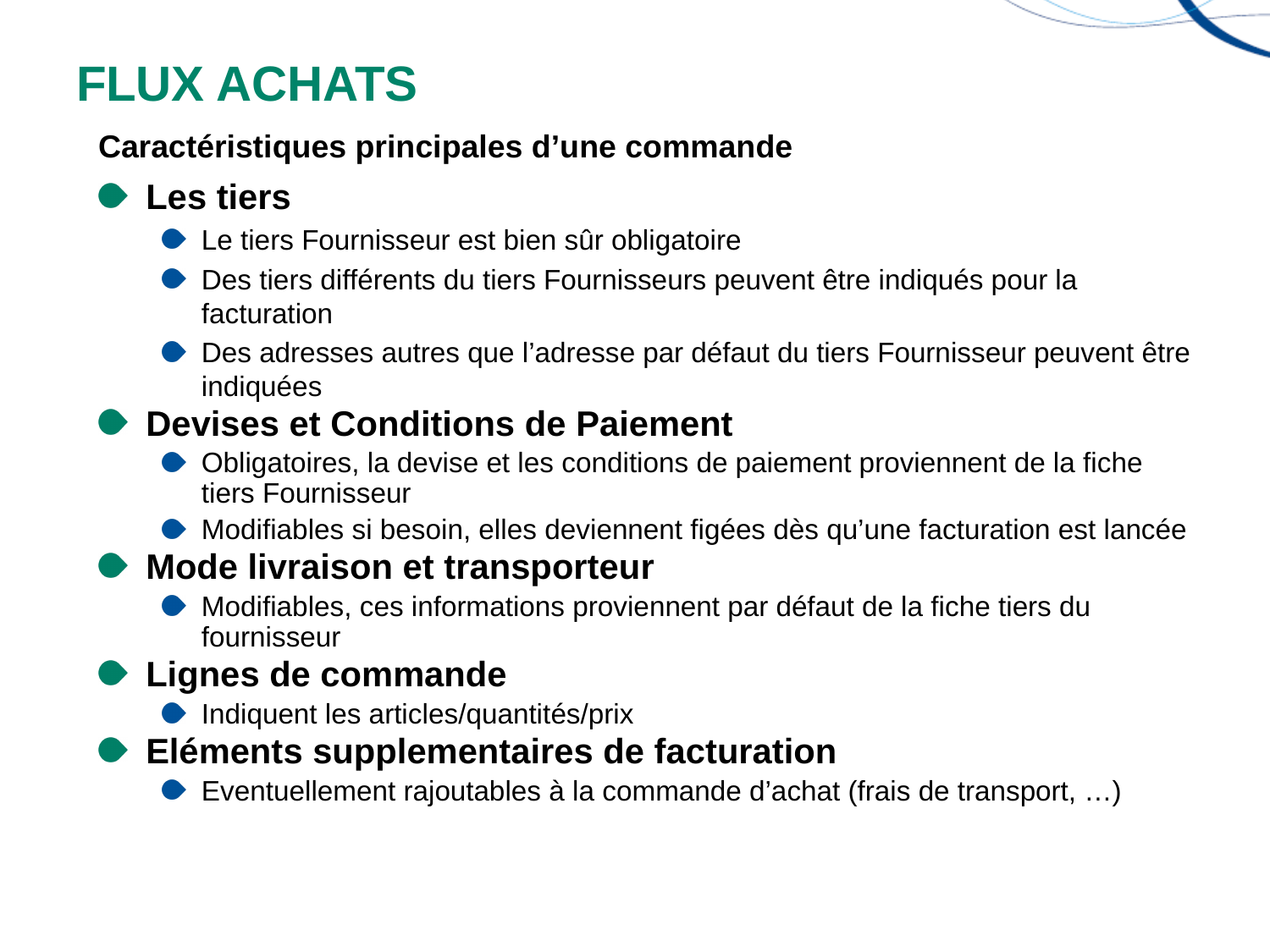

# FLUX ACHATS
Caractéristiques principales d’une commande
Les tiers
Le tiers Fournisseur est bien sûr obligatoire
Des tiers différents du tiers Fournisseurs peuvent être indiqués pour la facturation
Des adresses autres que l’adresse par défaut du tiers Fournisseur peuvent être indiquées
Devises et Conditions de Paiement
Obligatoires, la devise et les conditions de paiement proviennent de la fiche tiers Fournisseur
Modifiables si besoin, elles deviennent figées dès qu’une facturation est lancée
Mode livraison et transporteur
Modifiables, ces informations proviennent par défaut de la fiche tiers du fournisseur
Lignes de commande
Indiquent les articles/quantités/prix
Eléments supplementaires de facturation
Eventuellement rajoutables à la commande d’achat (frais de transport, …)